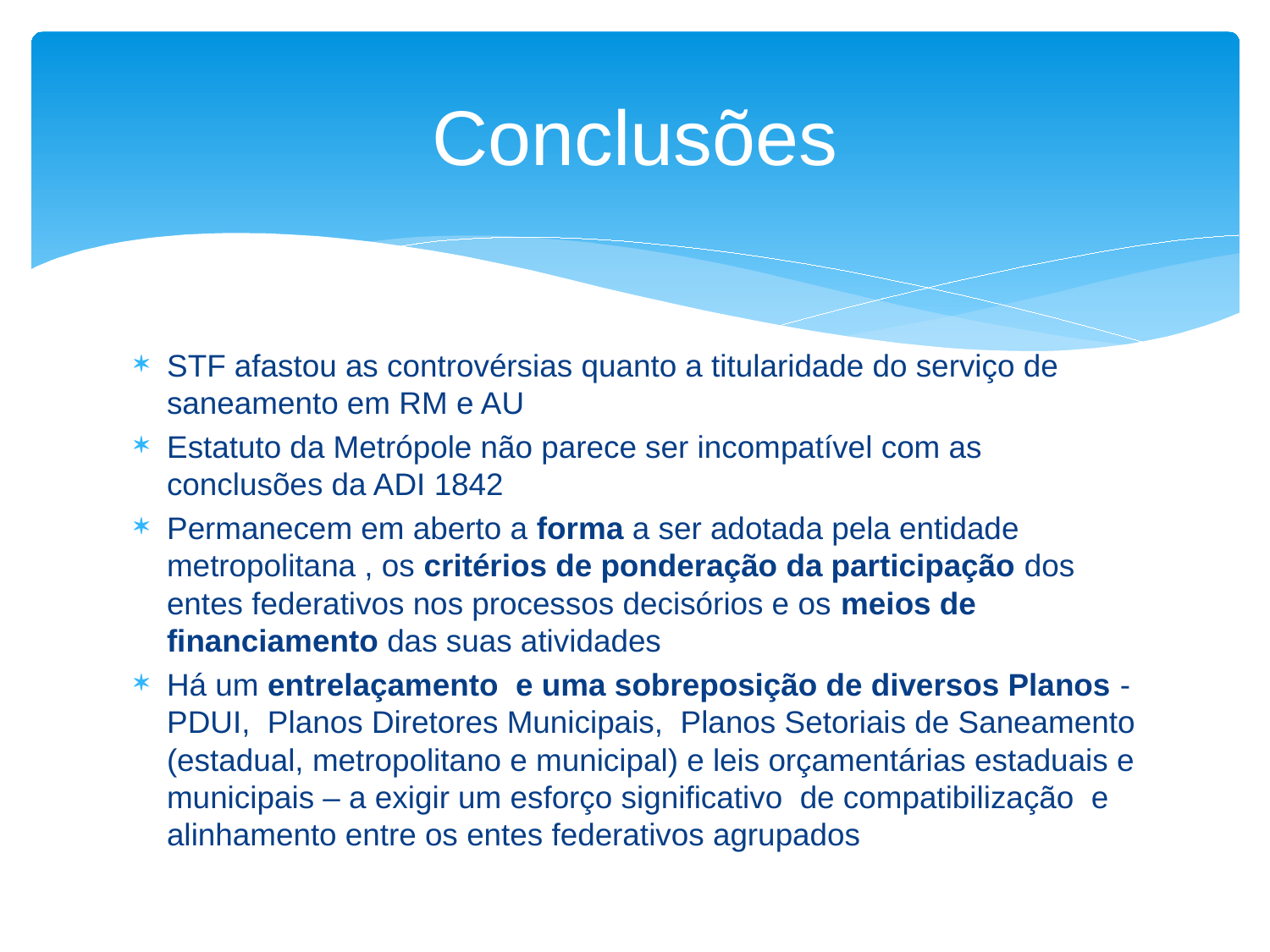

# Conclusões
STF afastou as controvérsias quanto a titularidade do serviço de saneamento em RM e AU
Estatuto da Metrópole não parece ser incompatível com as conclusões da ADI 1842
Permanecem em aberto a forma a ser adotada pela entidade metropolitana , os critérios de ponderação da participação dos entes federativos nos processos decisórios e os meios de financiamento das suas atividades
Há um entrelaçamento  e uma sobreposição de diversos Planos - PDUI,  Planos Diretores Municipais,  Planos Setoriais de Saneamento (estadual, metropolitano e municipal) e leis orçamentárias estaduais e municipais – a exigir um esforço significativo  de compatibilização  e alinhamento entre os entes federativos agrupados